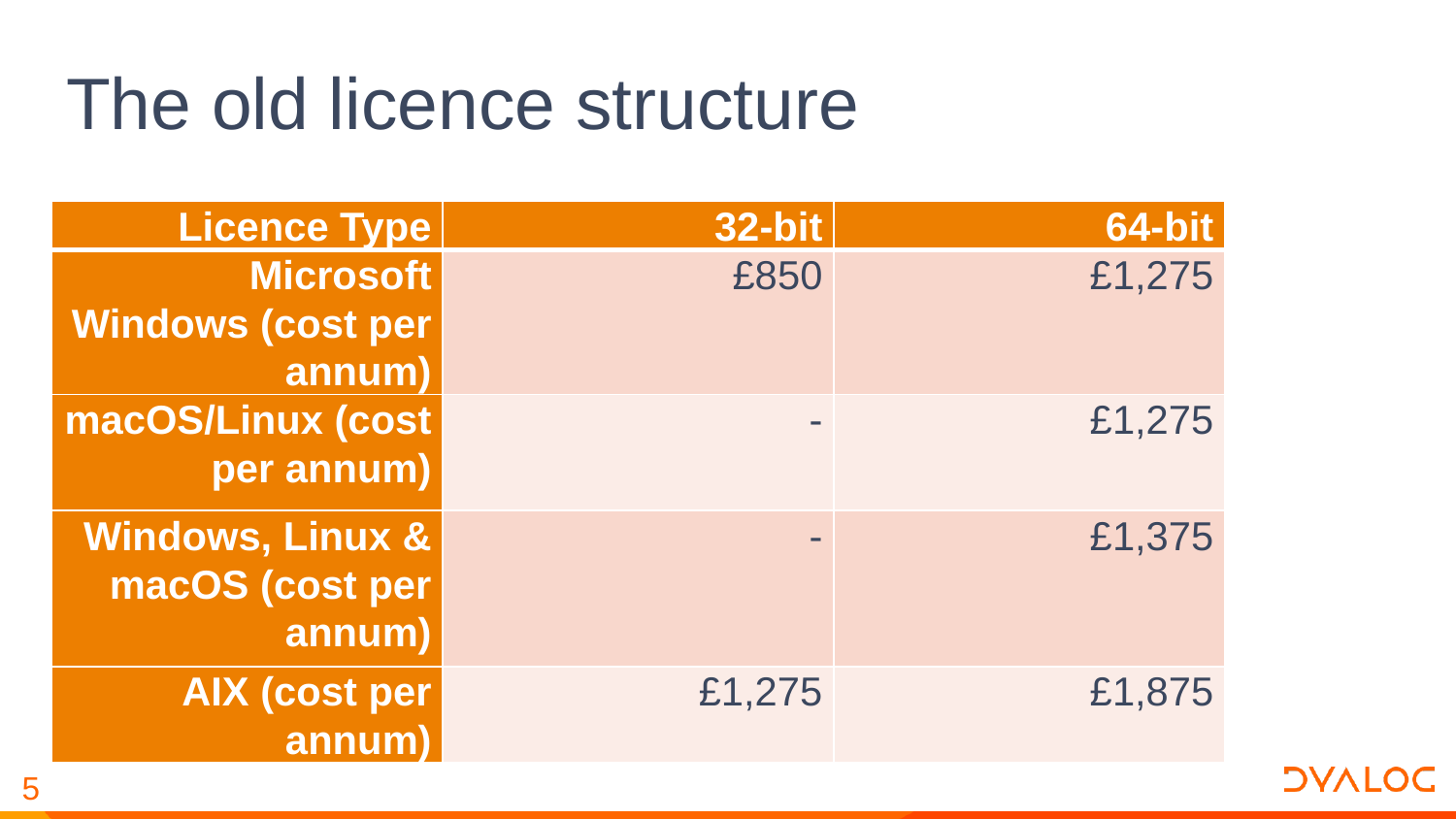

# The old licence structure
| Licence Type | 32-bit | 64-bit |
| --- | --- | --- |
| Microsoft Windows (cost per annum) | £850 | £1,275 |
| macOS/Linux (cost per annum) | - | £1,275 |
| Windows, Linux & macOS (cost per annum) | - | £1,375 |
| AIX (cost per annum) | £1,275 | £1,875 |